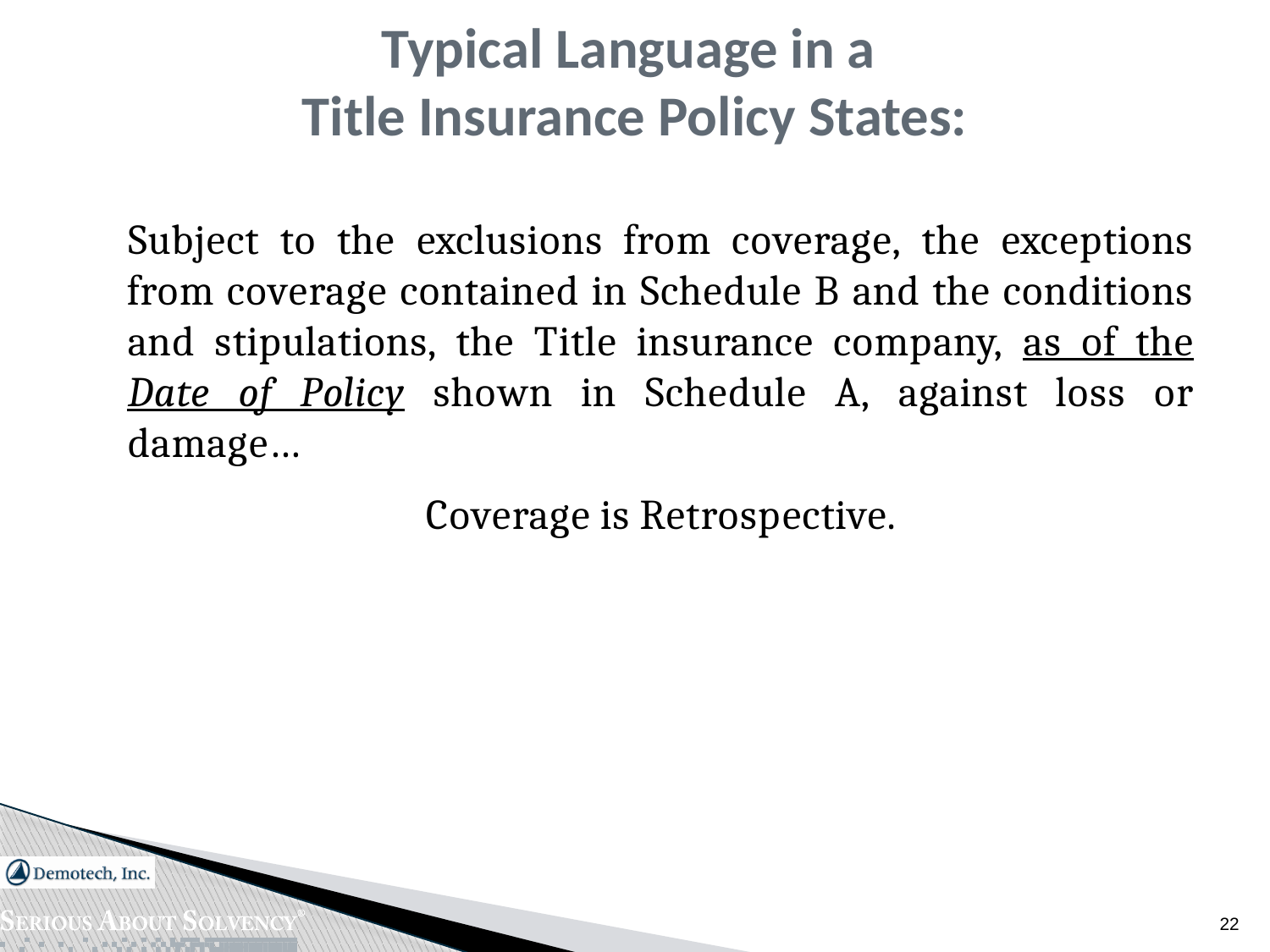

# Typical Language in a Title Insurance Policy States:
Subject to the exclusions from coverage, the exceptions from coverage contained in Schedule B and the conditions and stipulations, the Title insurance company, as of the Date of Policy shown in Schedule A, against loss or damage…
Coverage is Retrospective.

22